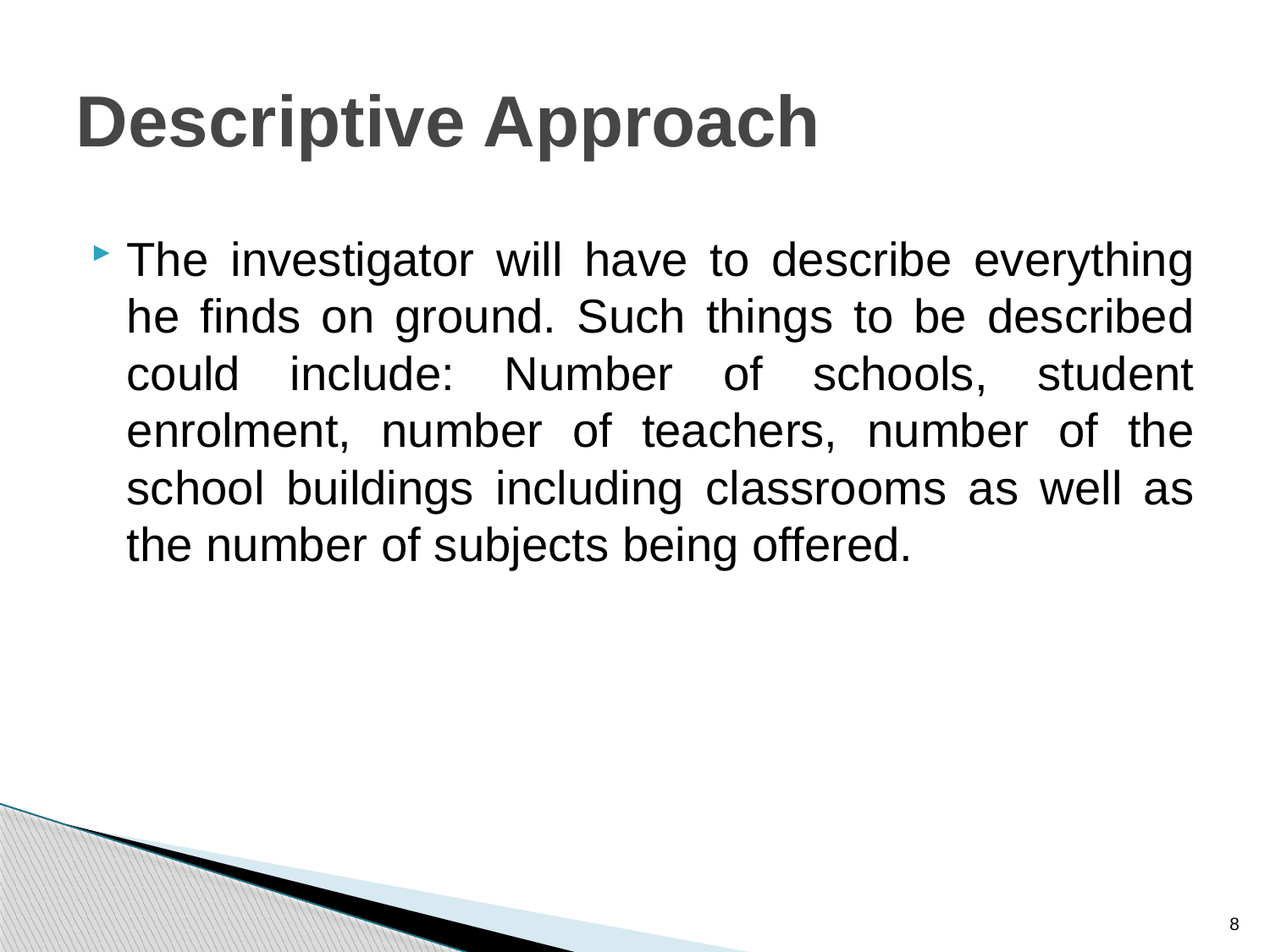

# Descriptive Approach
The investigator will have to describe everything he finds on ground. Such things to be described could include: Number of schools, student enrolment, number of teachers, number of the school buildings including classrooms as well as the number of subjects being offered.

8